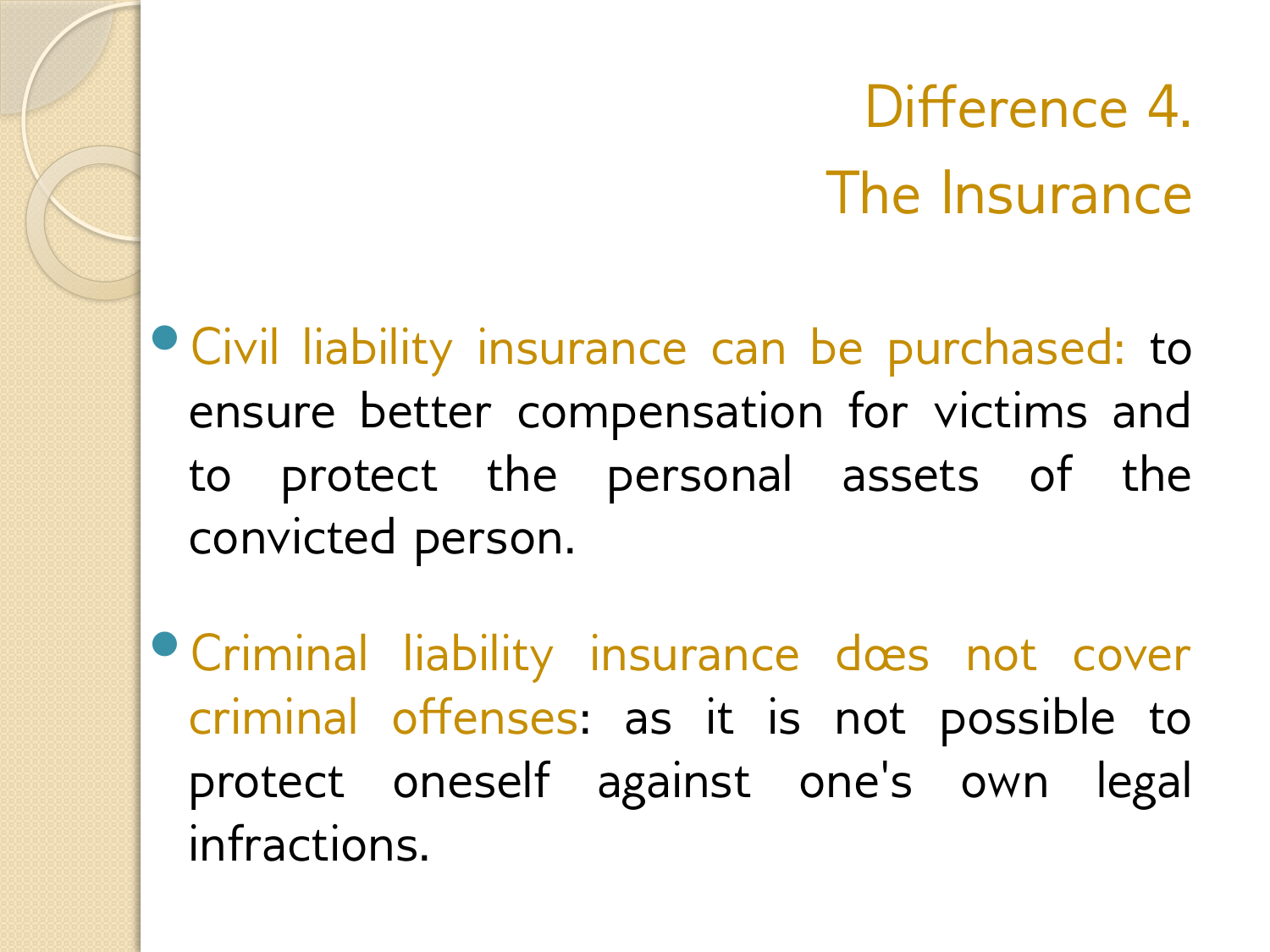

Difference 4.
The Insurance

Civil liability insurance can be purchased: to ensure better compensation for victims and to protect the personal assets of the convicted person.

Criminal liability insurance does not cover criminal offenses: as it is not possible to protect oneself against one's own legal infractions.